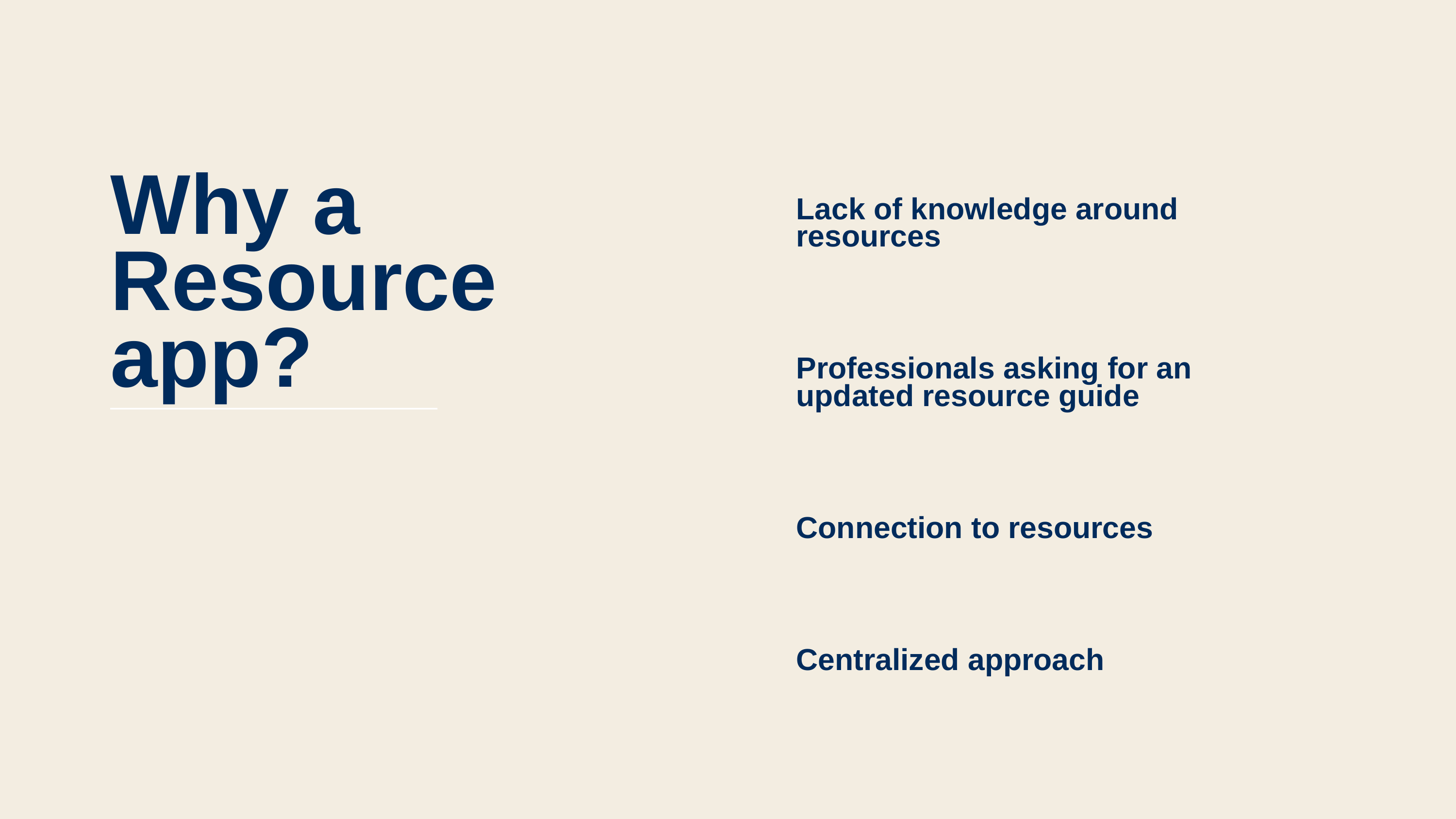

Why a Resource  app?
Lack of knowledge around resources
Professionals asking for an updated resource guide
Connection to resources
Centralized approach